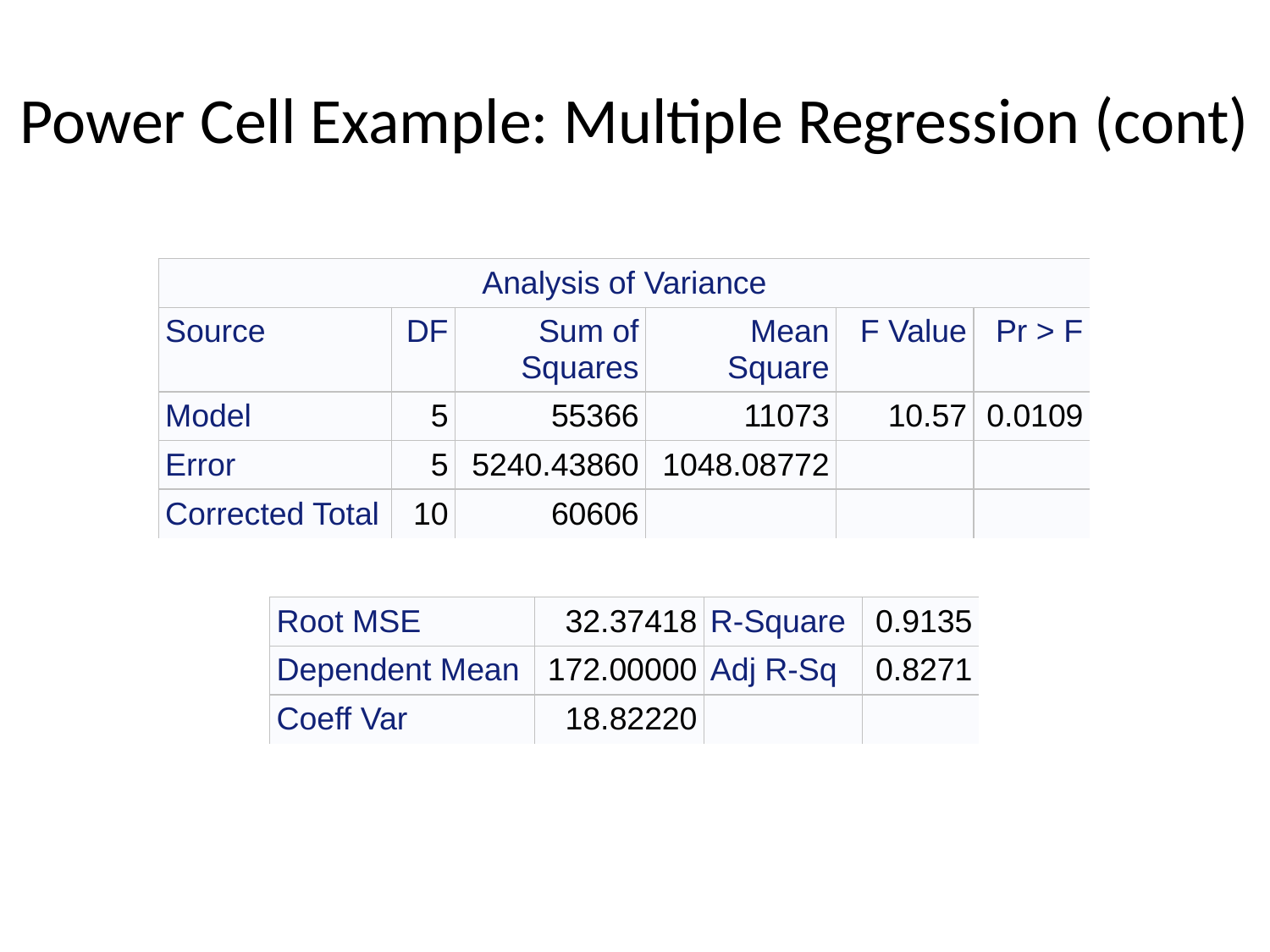

# Power Cell Example: Multiple Regression (cont)
| Analysis of Variance |  |  |  |  |  |
| --- | --- | --- | --- | --- | --- |
| Source | DF | Sum of Squares | Mean Square | F Value | Pr > F |
| Model | 5 | 55366 | 11073 | 10.57 | 0.0109 |
| Error | 5 | 5240.43860 | 1048.08772 |  |  |
| Corrected Total | 10 | 60606 |  |  |  |

| Root MSE | 32.37418 | R-Square | 0.9135 |
| --- | --- | --- | --- |
| Dependent Mean | 172.00000 | Adj R-Sq | 0.8271 |
| Coeff Var | 18.82220 |  |  |